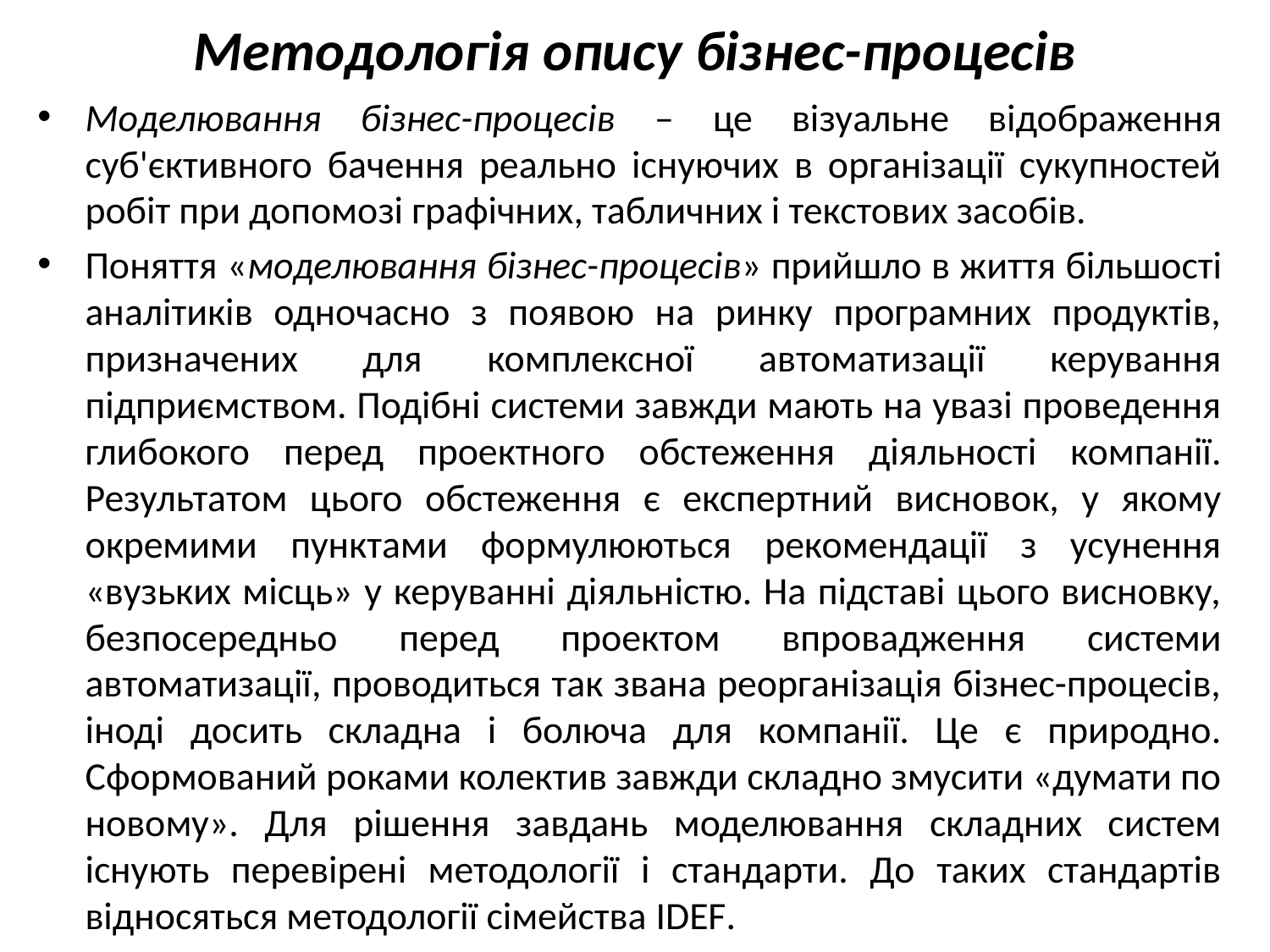

# Методологія опису бізнес-процесів
Моделювання бізнес-процесів – це візуальне відображення суб'єктивного бачення реально існуючих в організації сукупностей робіт при допомозі графічних, табличних і текстових засобів.
Поняття «моделювання бізнес-процесів» прийшло в життя більшості аналітиків одночасно з появою на ринку програмних продуктів, призначених для комплексної автоматизації керування підприємством. Подібні системи завжди мають на увазі проведення глибокого перед проектного обстеження діяльності компанії. Результатом цього обстеження є експертний висновок, у якому окремими пунктами формулюються рекомендації з усунення «вузьких місць» у керуванні діяльністю. На підставі цього висновку, безпосередньо перед проектом впровадження системи автоматизації, проводиться так звана реорганізація бізнес-процесів, іноді досить складна і болюча для компанії. Це є природно. Сформований роками колектив завжди складно змусити «думати по новому». Для рішення завдань моделювання складних систем існують перевірені методології і стандарти. До таких стандартів відносяться методології сімейства IDEF.